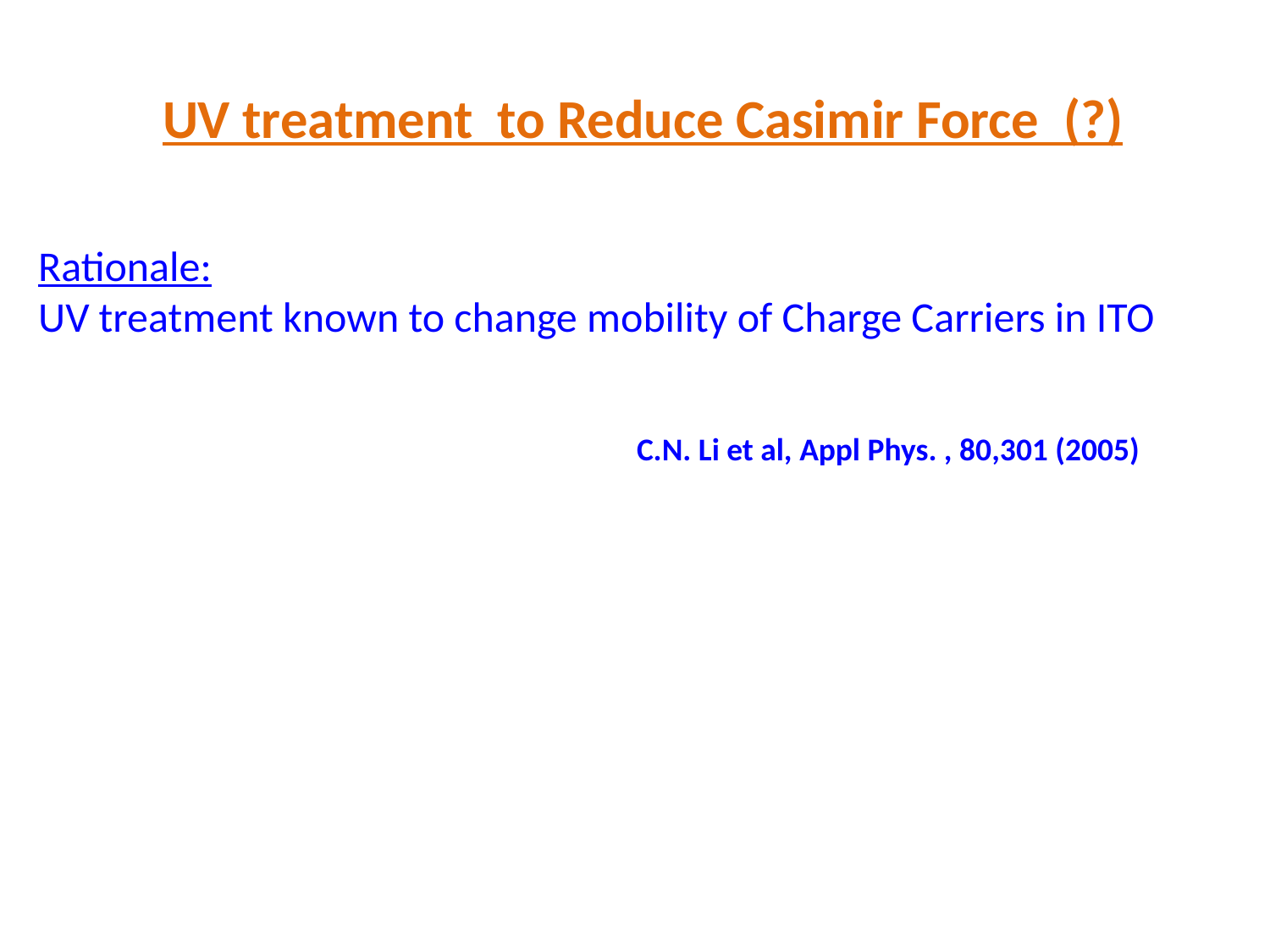

# UV treatment  to Reduce Casimir Force  (?)
Rationale:
UV treatment known to change mobility of Charge Carriers in ITO

C.N. Li et al, Appl Phys. , 80,301 (2005)